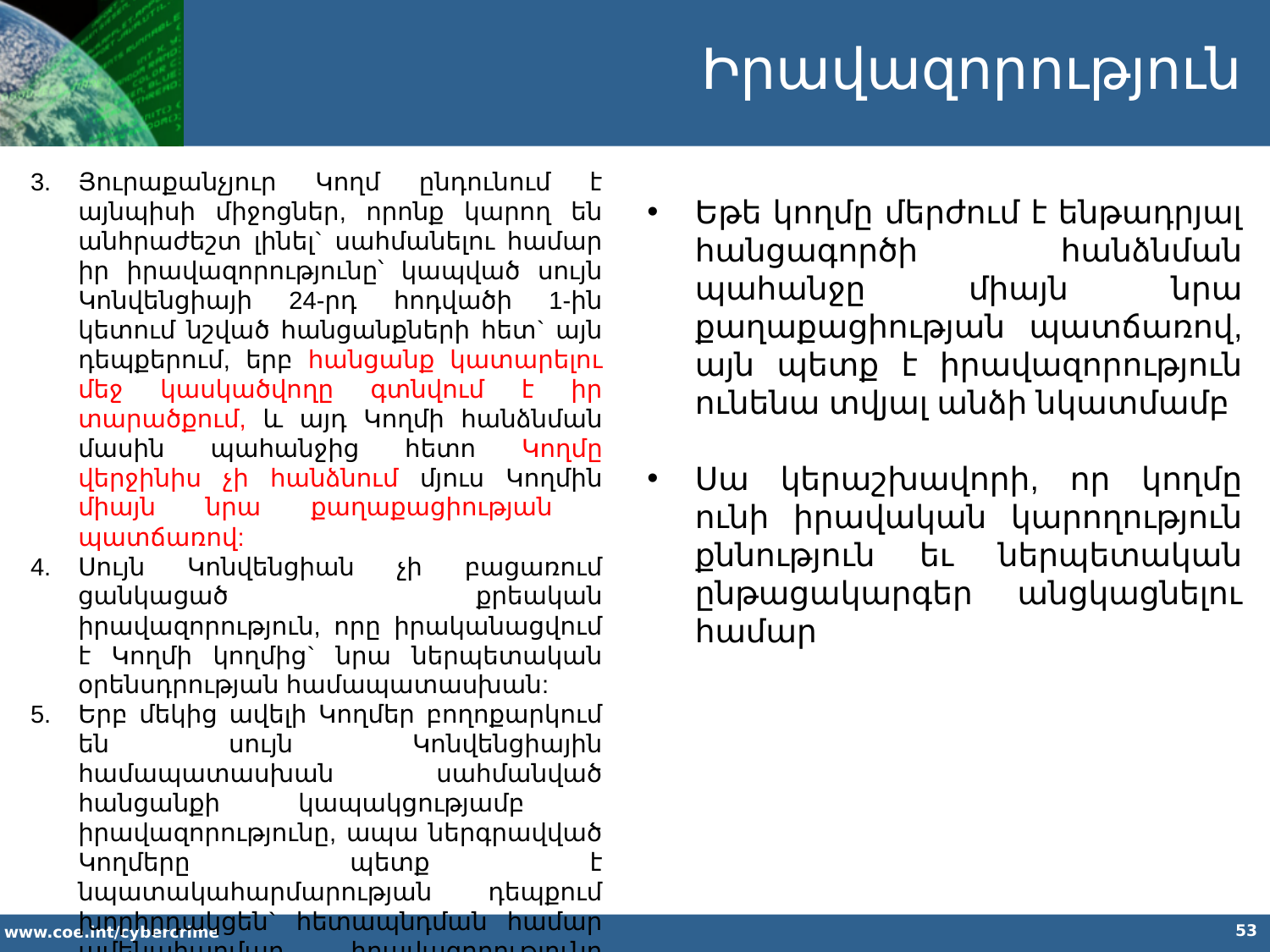

Իրավազորություն
Յուրաքանչյուր Կողմ ընդունում է այնպիսի միջոցներ, որոնք կարող են անհրաժեշտ լինել` սահմանելու համար իր իրավազորությունը՝ կապված սույն Կոնվենցիայի 24-րդ հոդվածի 1-ին կետում նշված հանցանքների հետ` այն դեպքերում, երբ հանցանք կատարելու մեջ կասկածվողը գտնվում է իր տարածքում, և այդ Կողմի հանձնման մասին պահանջից հետո Կողմը վերջինիս չի հանձնում մյուս Կողմին միայն նրա քաղաքացիության  պատճառով:
Սույն Կոնվենցիան չի բացառում ցանկացած քրեական իրավազորություն, որը իրականացվում է Կողմի կողմից` նրա ներպետական օրենսդրության համապատասխան:
Երբ մեկից ավելի Կողմեր բողոքարկում են սույն Կոնվենցիային համապատասխան  սահմանված հանցանքի կապակցությամբ  իրավազորությունը, ապա ներգրավված Կողմերը պետք է նպատակահարմարության դեպքում խորհրդակցեն` հետապնդման համար ամենահարմար իրավազորությունը սահմանելու նպատակով:

Եթե կողմը մերժում է ենթադրյալ հանցագործի հանձնման պահանջը միայն նրա քաղաքացիության պատճառով, այն պետք է իրավազորություն ունենա տվյալ անձի նկատմամբ

Սա կերաշխավորի, որ կողմը ունի իրավական կարողություն քննություն եւ ներպետական ընթացակարգեր անցկացնելու համար